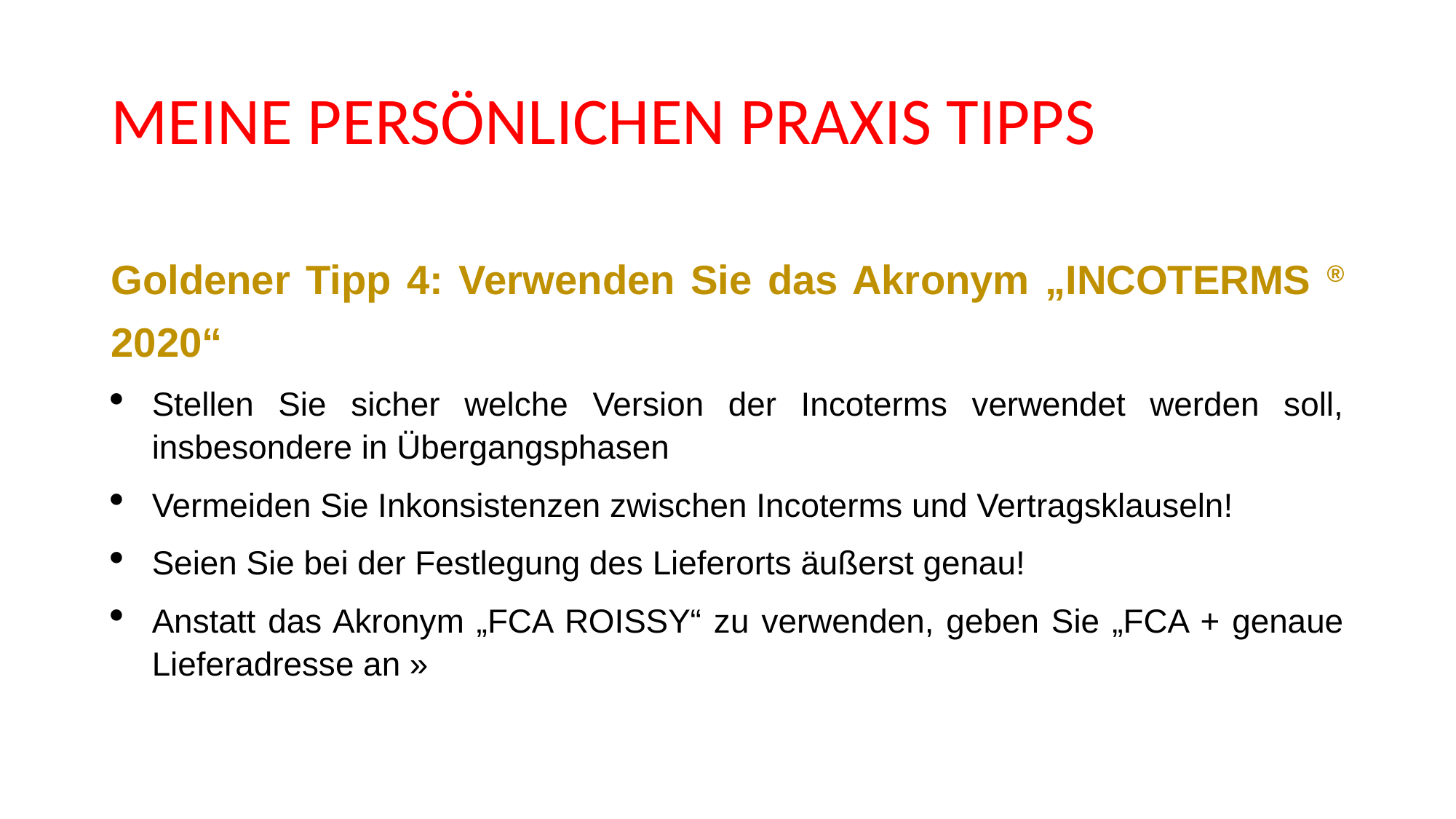

# MEINE PERSÖNLICHEN PRAXIS TIPPS

Goldener Tipp 4: Verwenden Sie das Akronym „INCOTERMS ® 2020“
Stellen Sie sicher welche Version der Incoterms verwendet werden soll, insbesondere in Übergangsphasen
Vermeiden Sie Inkonsistenzen zwischen Incoterms und Vertragsklauseln!
Seien Sie bei der Festlegung des Lieferorts äußerst genau!
Anstatt das Akronym „FCA ROISSY“ zu verwenden, geben Sie „FCA + genaue Lieferadresse an »